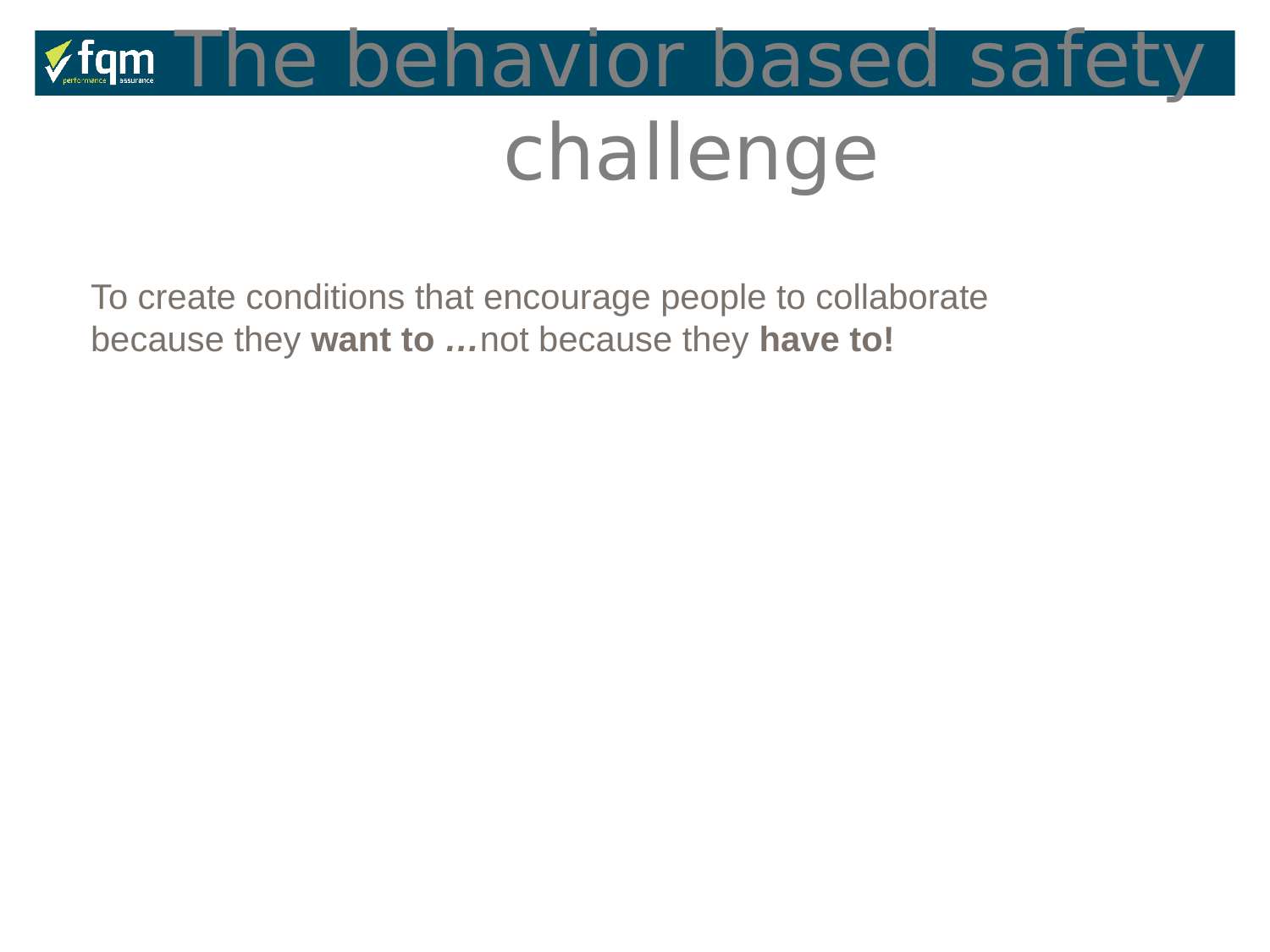

The behavior based safety challenge
To create conditions that encourage people to collaborate because they want to …not because they have to!